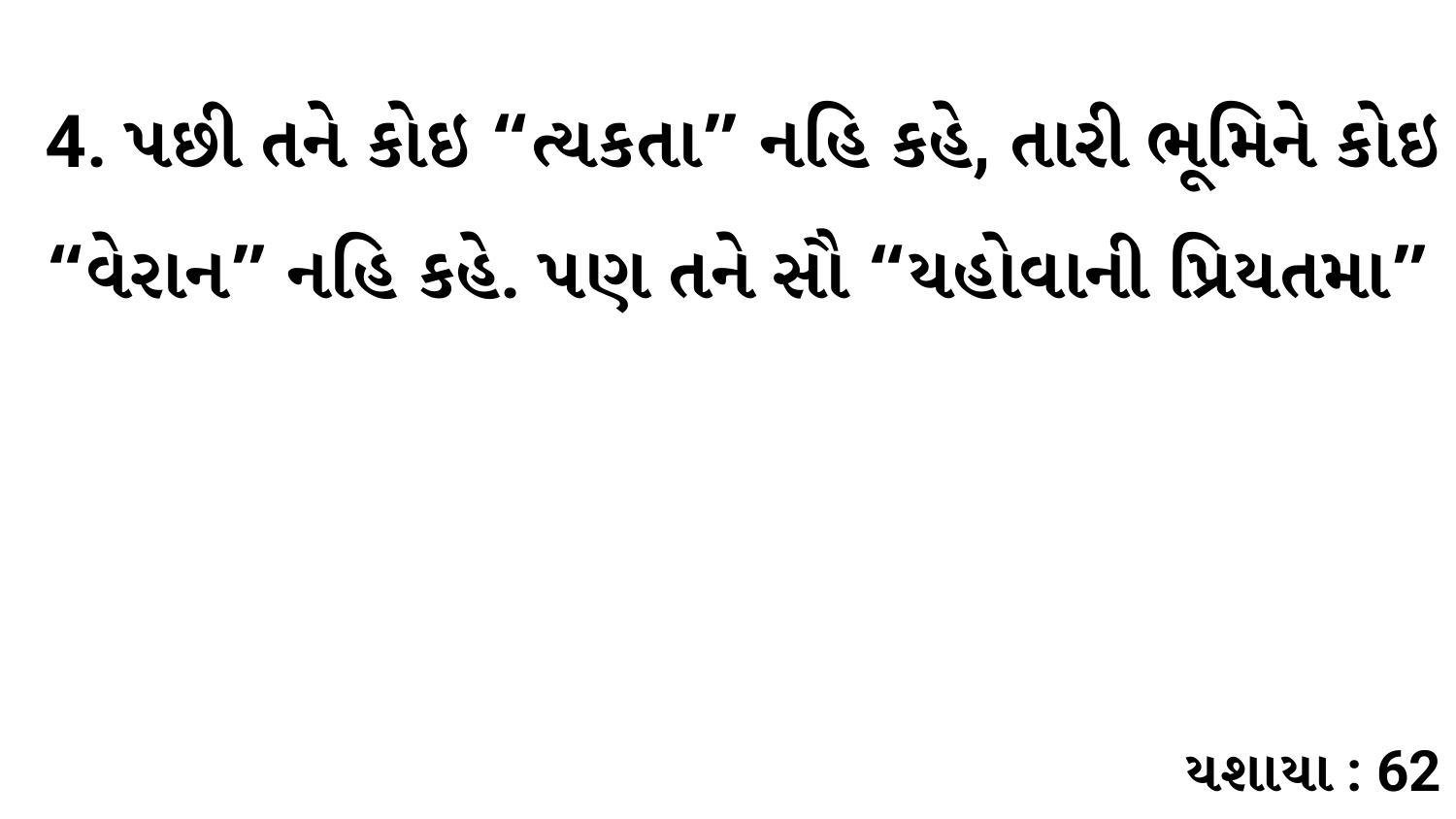

4. પછી તને કોઇ “ત્યકતા” નહિ કહે, તારી ભૂમિને કોઇ “વેરાન” નહિ કહે. પણ તને સૌ “યહોવાની પ્રિયતમા”
યશાયા : 62